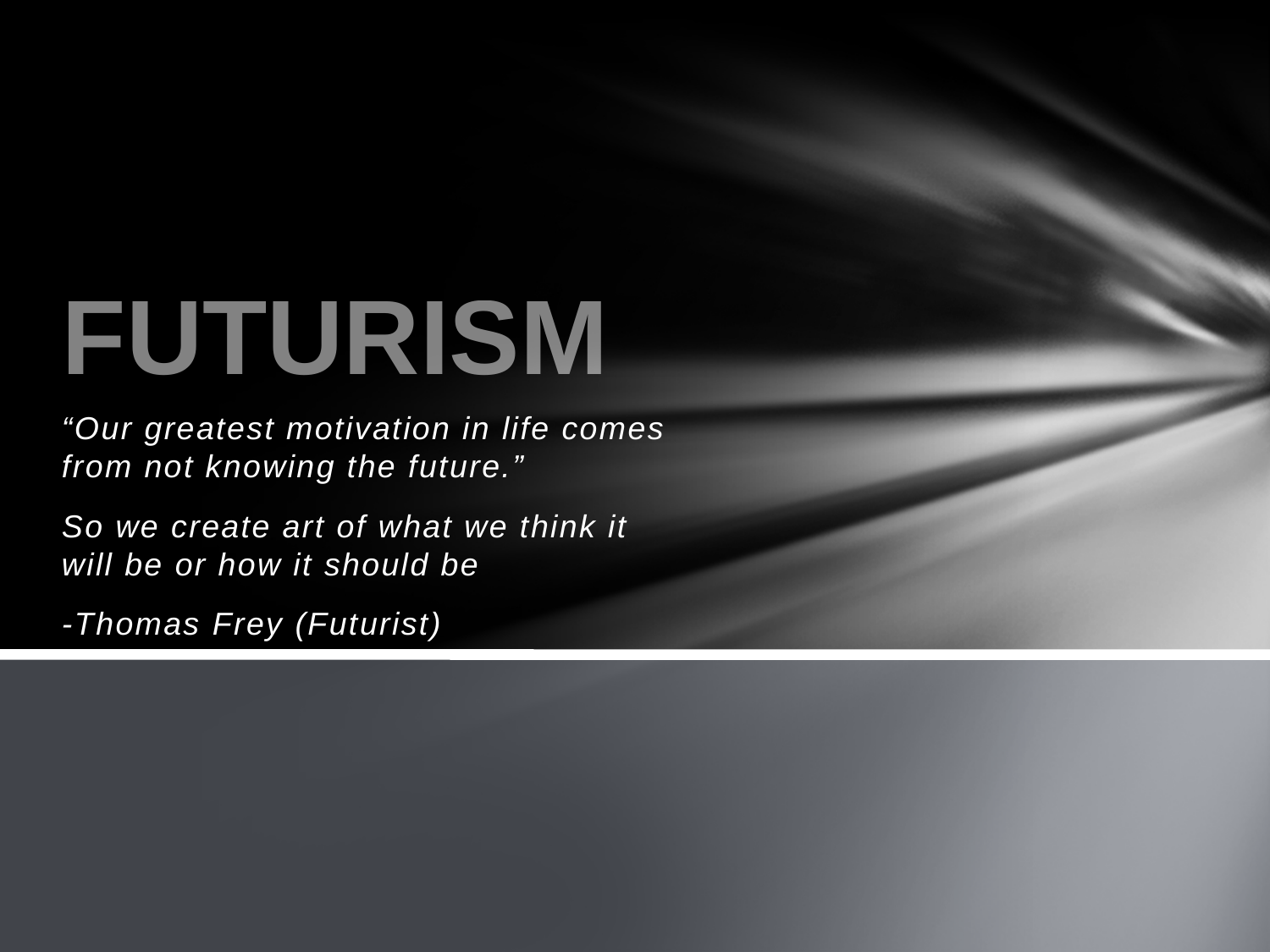

# FUTURISM
“Our greatest motivation in life comes from not knowing the future.”
So we create art of what we think it will be or how it should be
-Thomas Frey (Futurist)